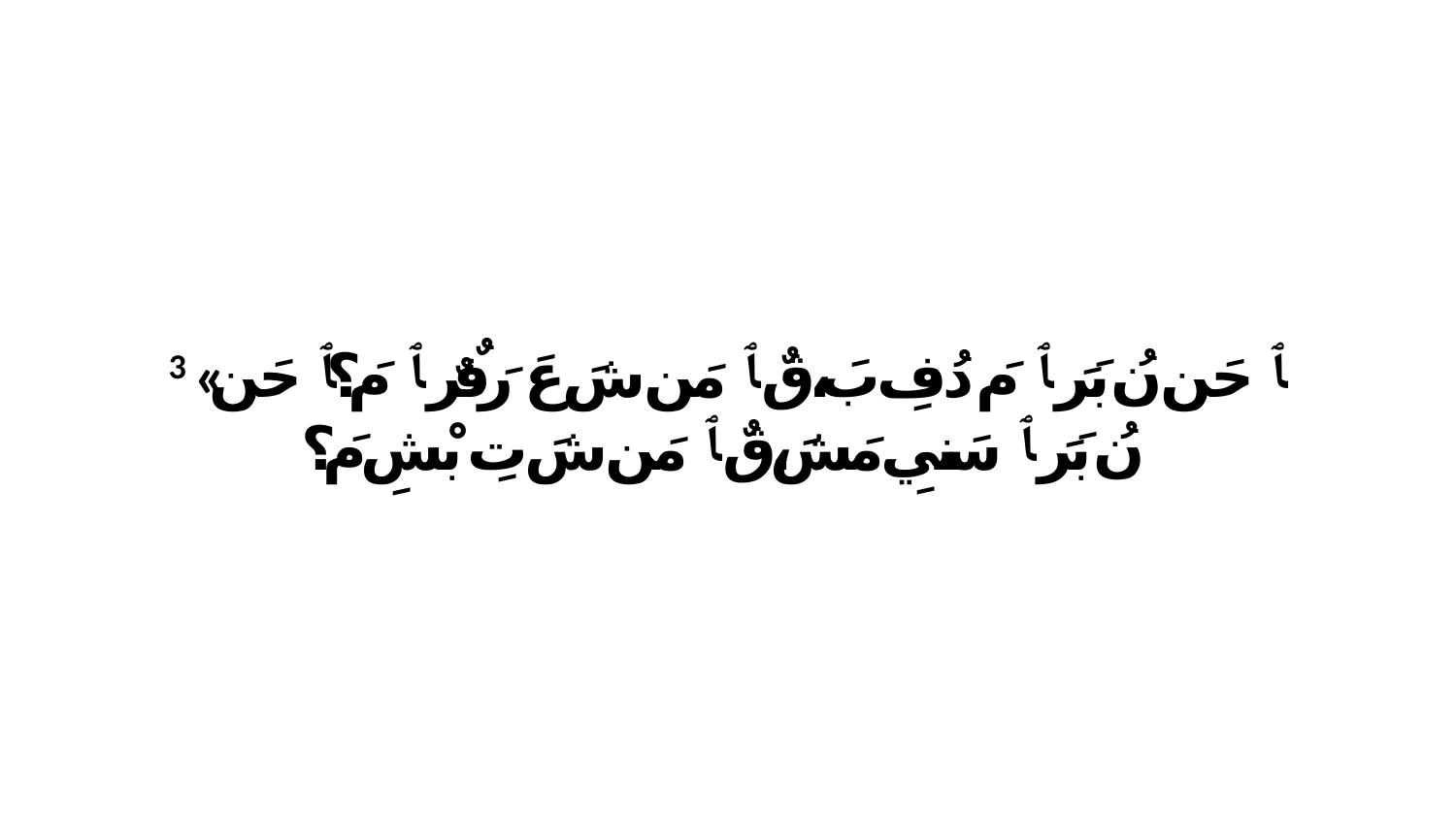

3 «ﭑ حَن نُ بَرَ ﭑ مَ دُفِ بَ،قٌ ﭑ مَن شَ عَ رَفٌرٌ ﭑ مَ؟ﭑ حَن نُ بَرَ ﭑ سَنيِ مَشَ،قٌ ﭑ مَن شَ تِ بْشِ مَ؟